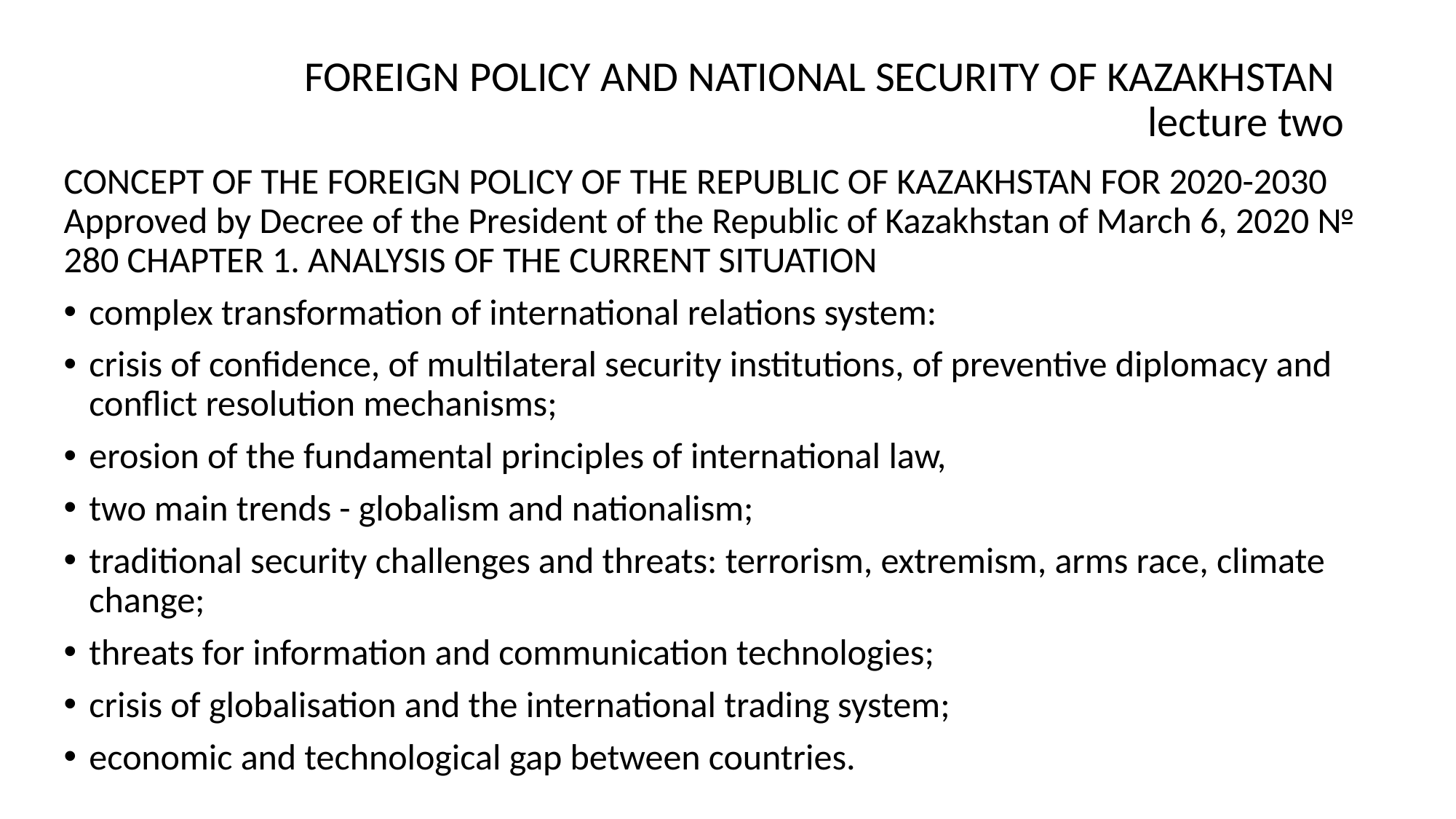

# Foreign policy and national security of Kazakhstan lecture two
CONCEPT of the foreign policy of the Republic of Kazakhstan for 2020-2030 Approved by Decree of the President of the Republic of Kazakhstan of March 6, 2020 № 280 Chapter 1. Analysis of the current situation
complex transformation of international relations system:
crisis of confidence, of multilateral security institutions, of preventive diplomacy and conflict resolution mechanisms;
erosion of the fundamental principles of international law,
two main trends - globalism and nationalism;
traditional security challenges and threats: terrorism, extremism, arms race, climate change;
threats for information and communication technologies;
crisis of globalisation and the international trading system;
economic and technological gap between countries.